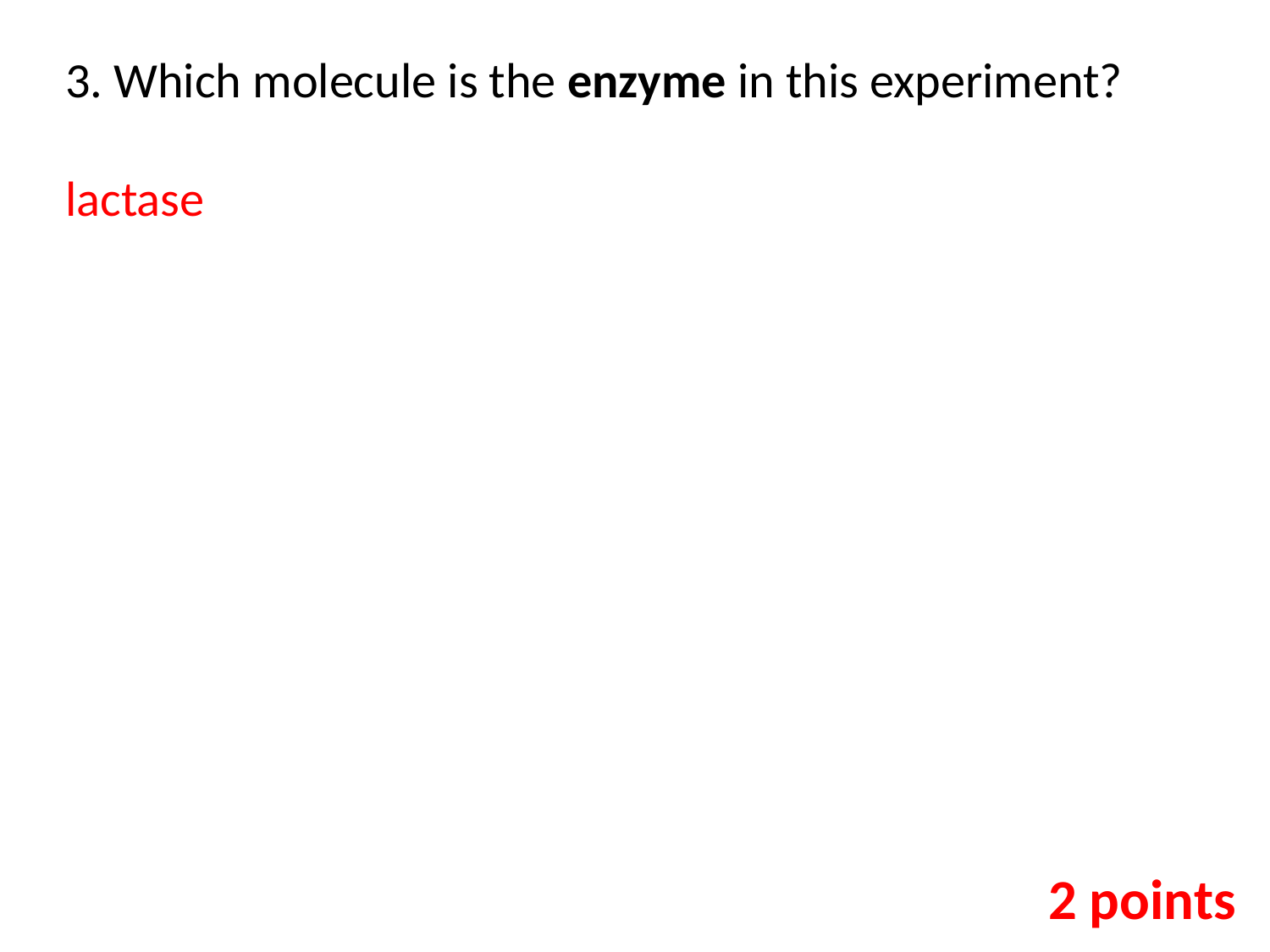

3. Which molecule is the enzyme in this experiment?

lactase

2 points